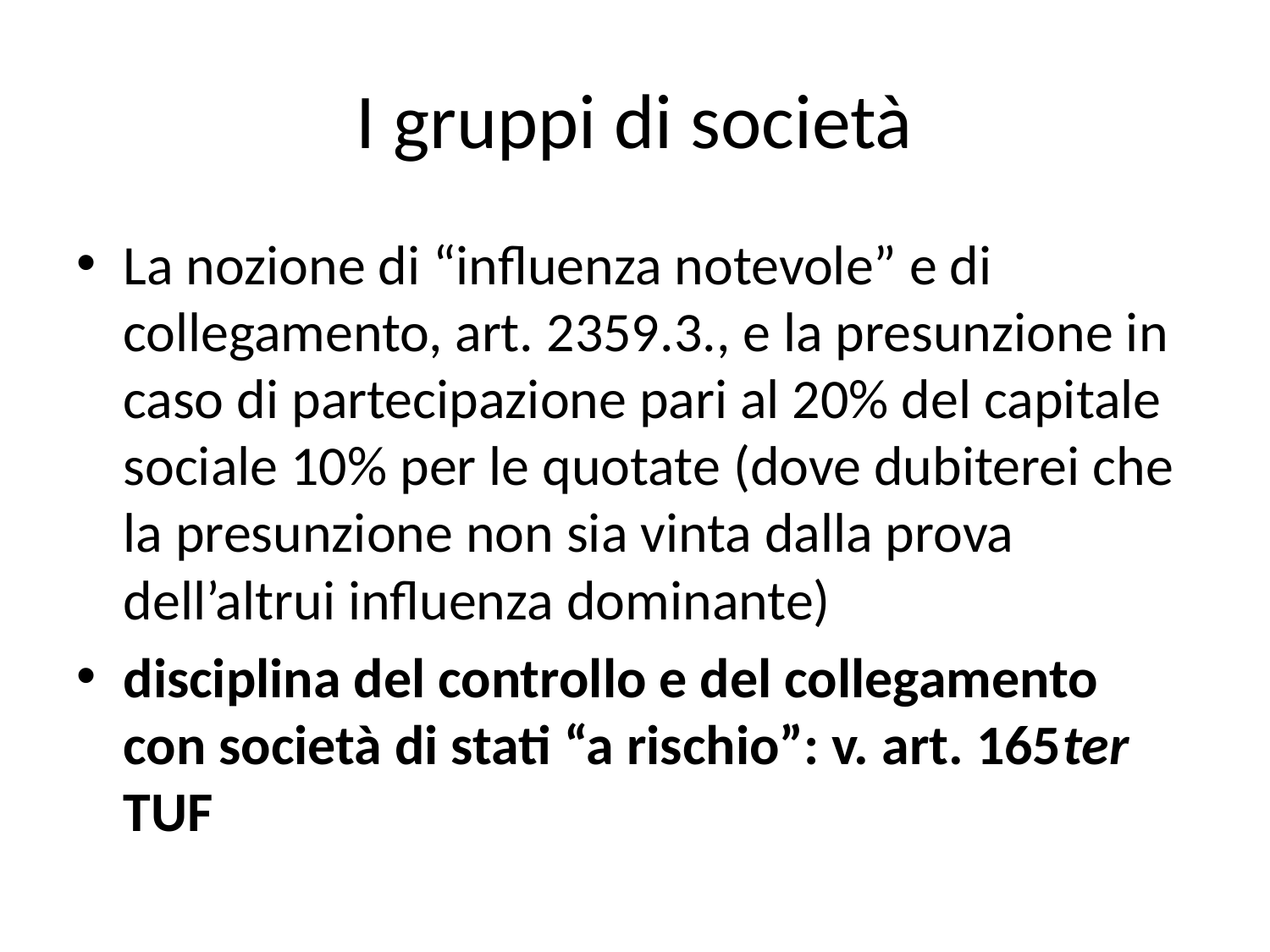

# I gruppi di società
La nozione di “influenza notevole” e di collegamento, art. 2359.3., e la presunzione in caso di partecipazione pari al 20% del capitale sociale 10% per le quotate (dove dubiterei che la presunzione non sia vinta dalla prova dell’altrui influenza dominante)
disciplina del controllo e del collegamento con società di stati “a rischio”: v. art. 165ter TUF